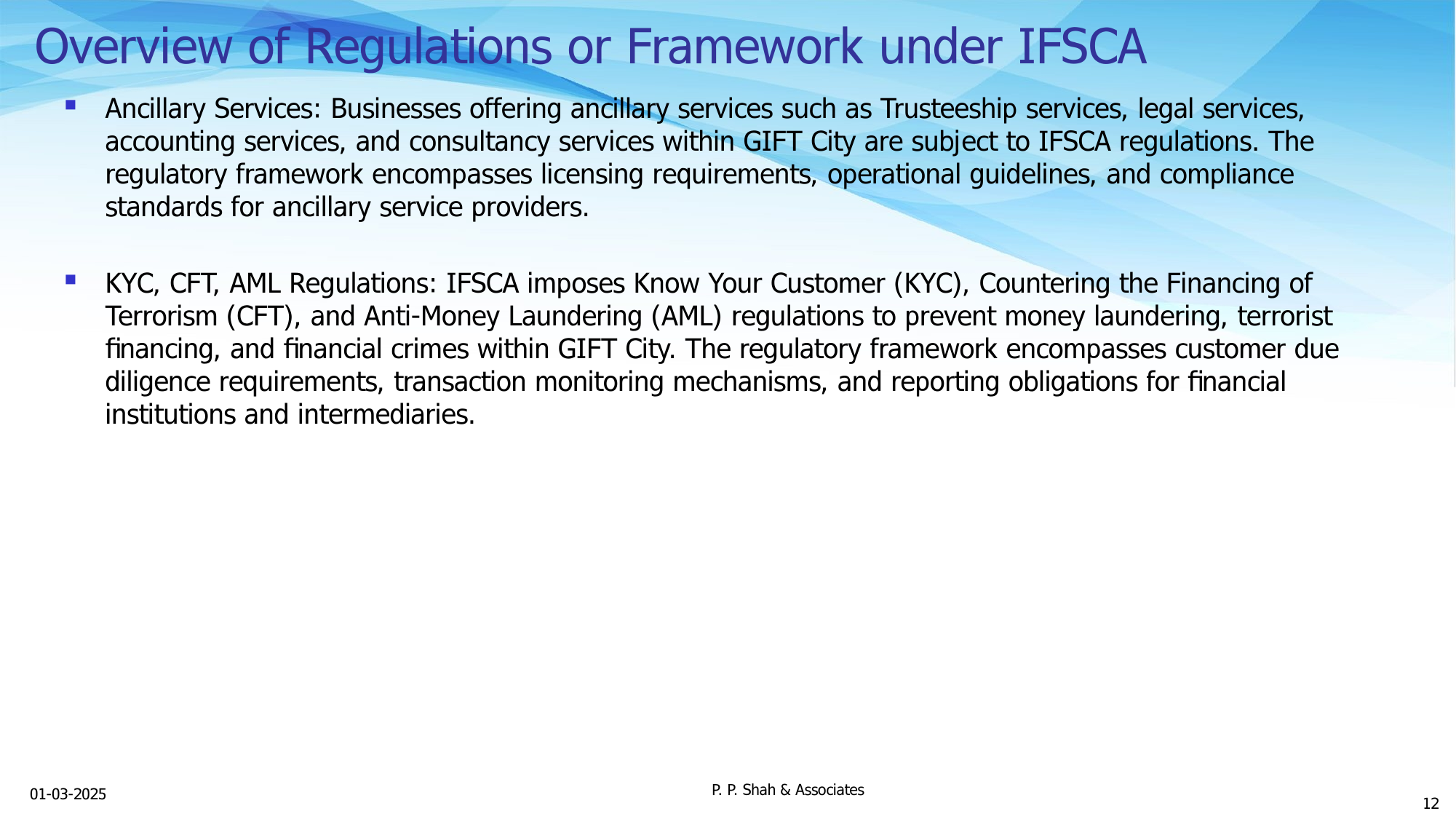

# Overview of Regulations or Framework under IFSCA
Ancillary Services: Businesses offering ancillary services such as Trusteeship services, legal services, accounting services, and consultancy services within GIFT City are subject to IFSCA regulations. The regulatory framework encompasses licensing requirements, operational guidelines, and compliance standards for ancillary service providers.

KYC, CFT, AML Regulations: IFSCA imposes Know Your Customer (KYC), Countering the Financing of Terrorism (CFT), and Anti-Money Laundering (AML) regulations to prevent money laundering, terrorist financing, and financial crimes within GIFT City. The regulatory framework encompasses customer due diligence requirements, transaction monitoring mechanisms, and reporting obligations for financial institutions and intermediaries.

P. P. Shah & Associates
01-03-2025
12